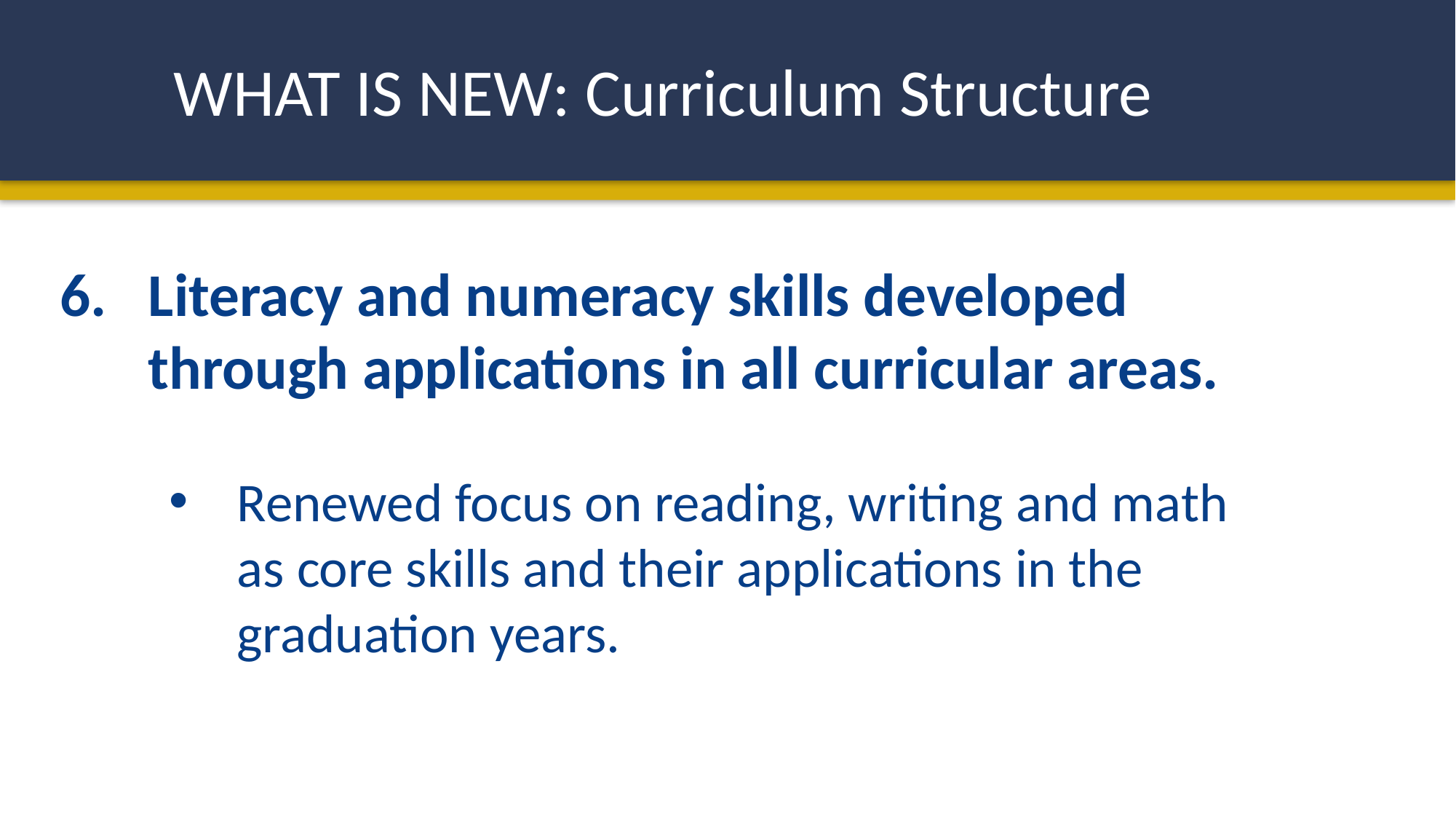

WHAT IS NEW: Curriculum Structure

Literacy and numeracy skills developed through applications in all curricular areas.

Renewed focus on reading, writing and math as core skills and their applications in the graduation years.